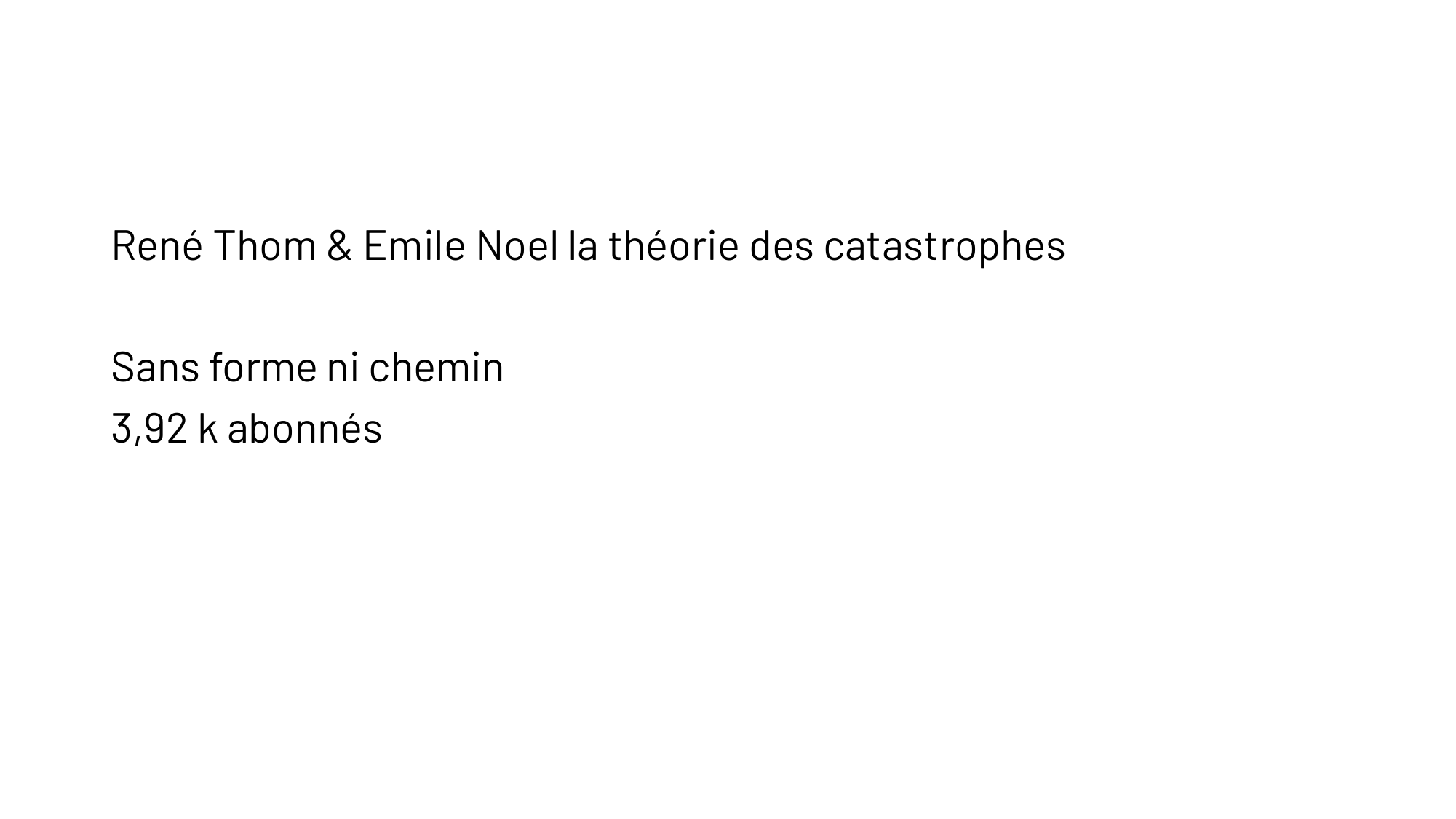

René Thom & Emile Noel la théorie des catastrophes

Sans forme ni chemin
3,92 k abonnés